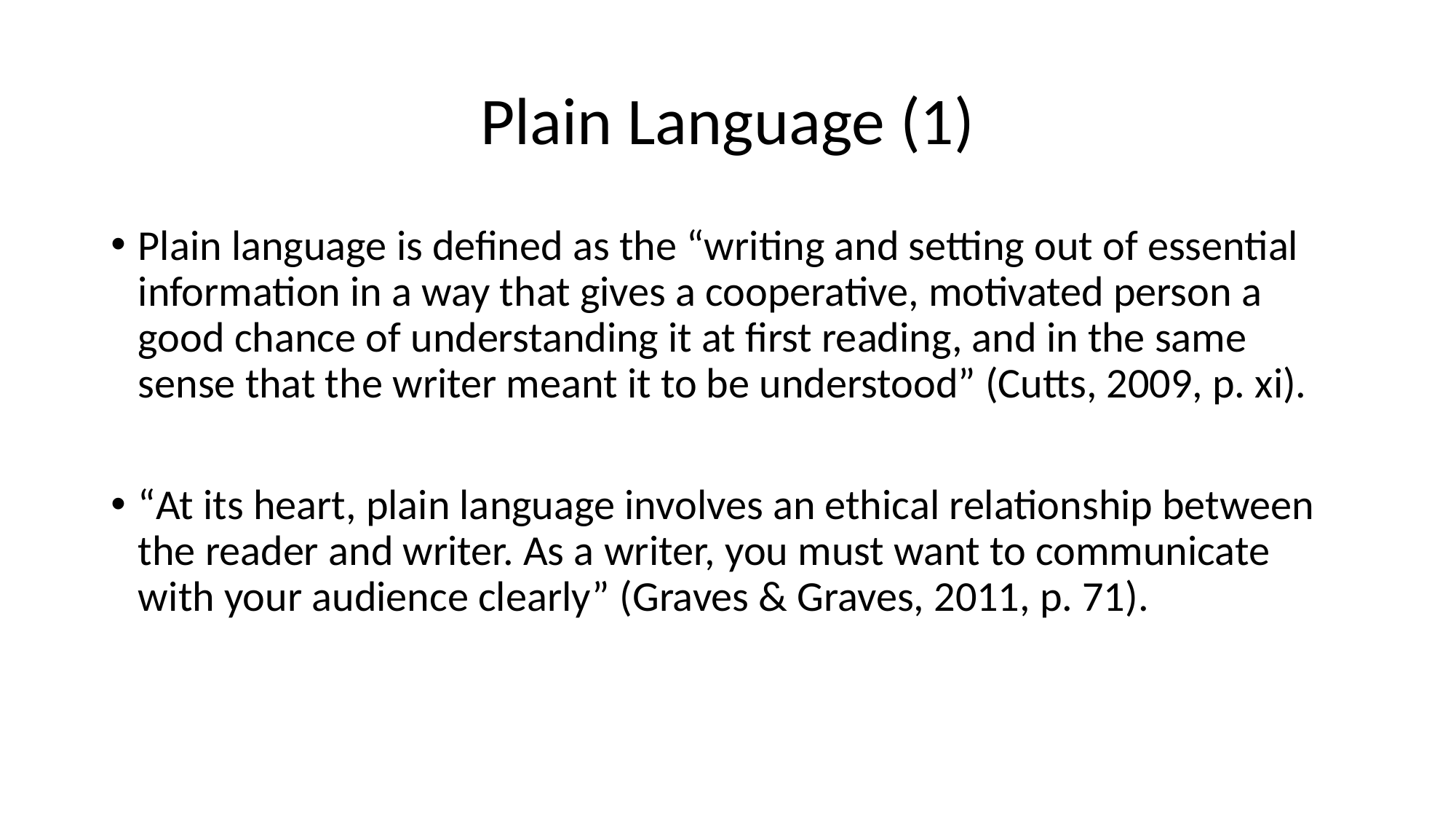

# Plain Language (1)
Plain language is defined as the “writing and setting out of essential information in a way that gives a cooperative, motivated person a good chance of understanding it at first reading, and in the same sense that the writer meant it to be understood” (Cutts, 2009, p. xi).

“At its heart, plain language involves an ethical relationship between the reader and writer. As a writer, you must want to communicate with your audience clearly” (Graves & Graves, 2011, p. 71).